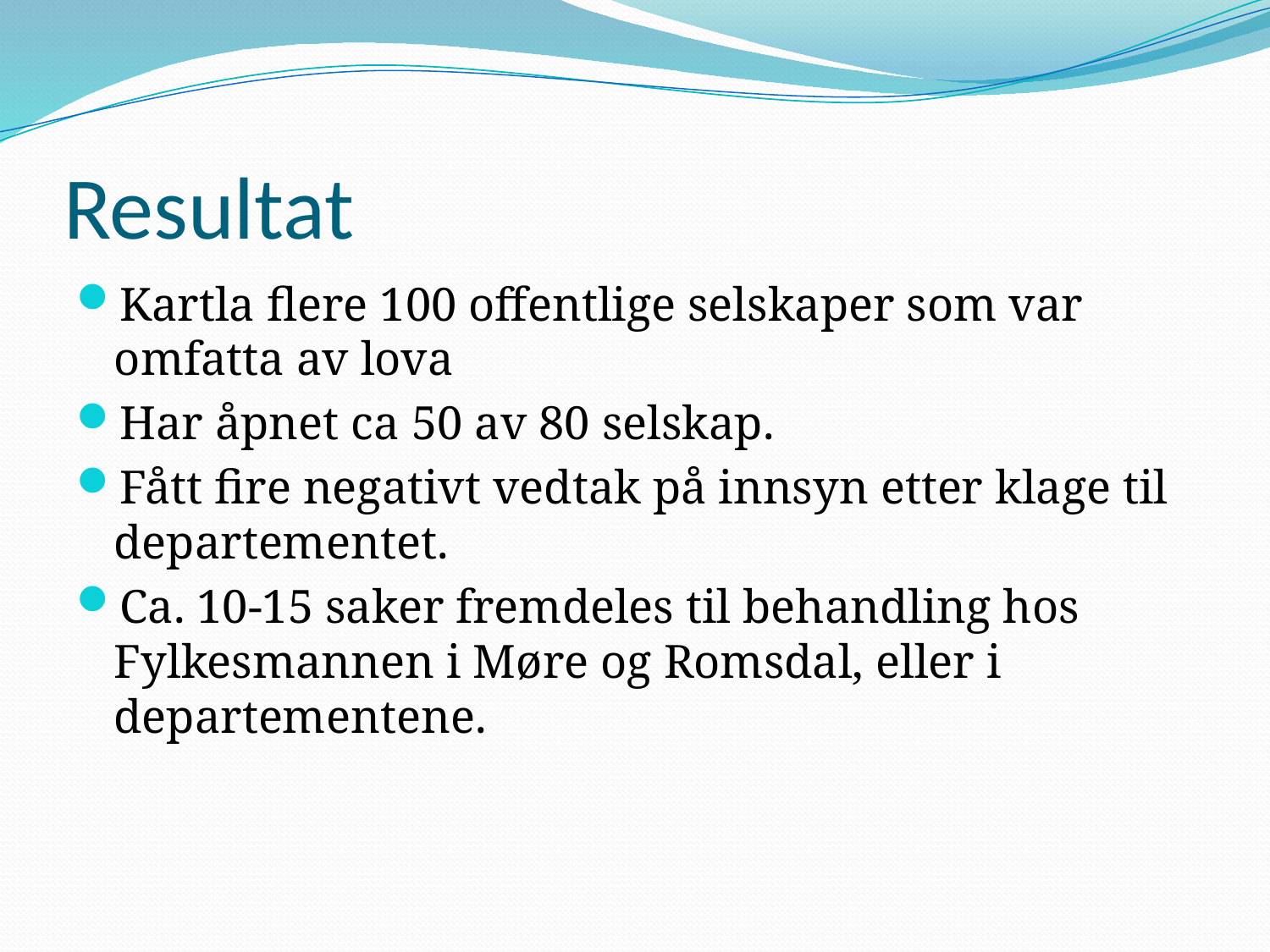

# Resultat
Kartla flere 100 offentlige selskaper som var omfatta av lova
Har åpnet ca 50 av 80 selskap.
Fått fire negativt vedtak på innsyn etter klage til departementet.
Ca. 10-15 saker fremdeles til behandling hos Fylkesmannen i Møre og Romsdal, eller i departementene.